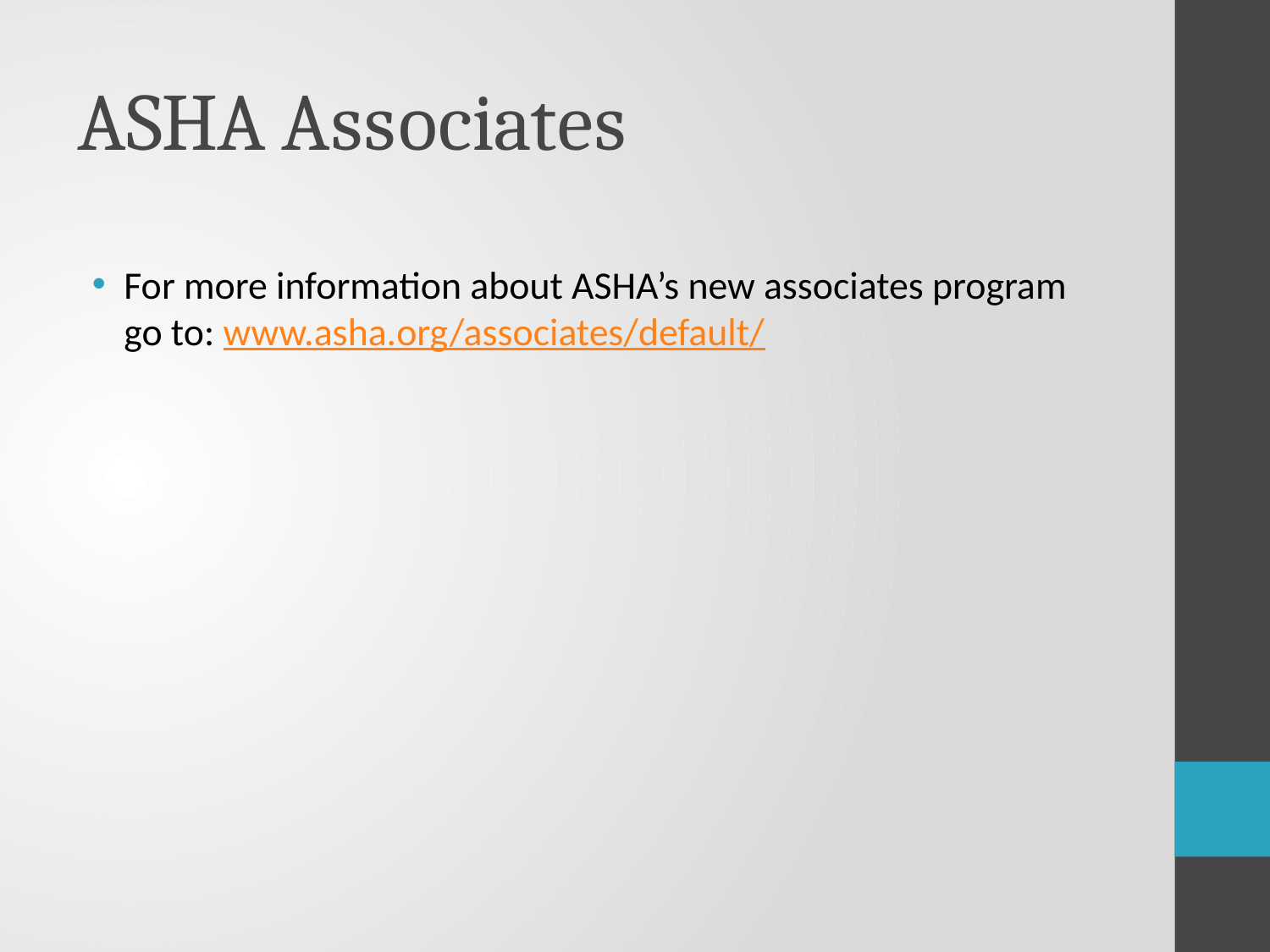

# ASHA Associates
For more information about ASHA’s new associates program go to: www.asha.org/associates/default/